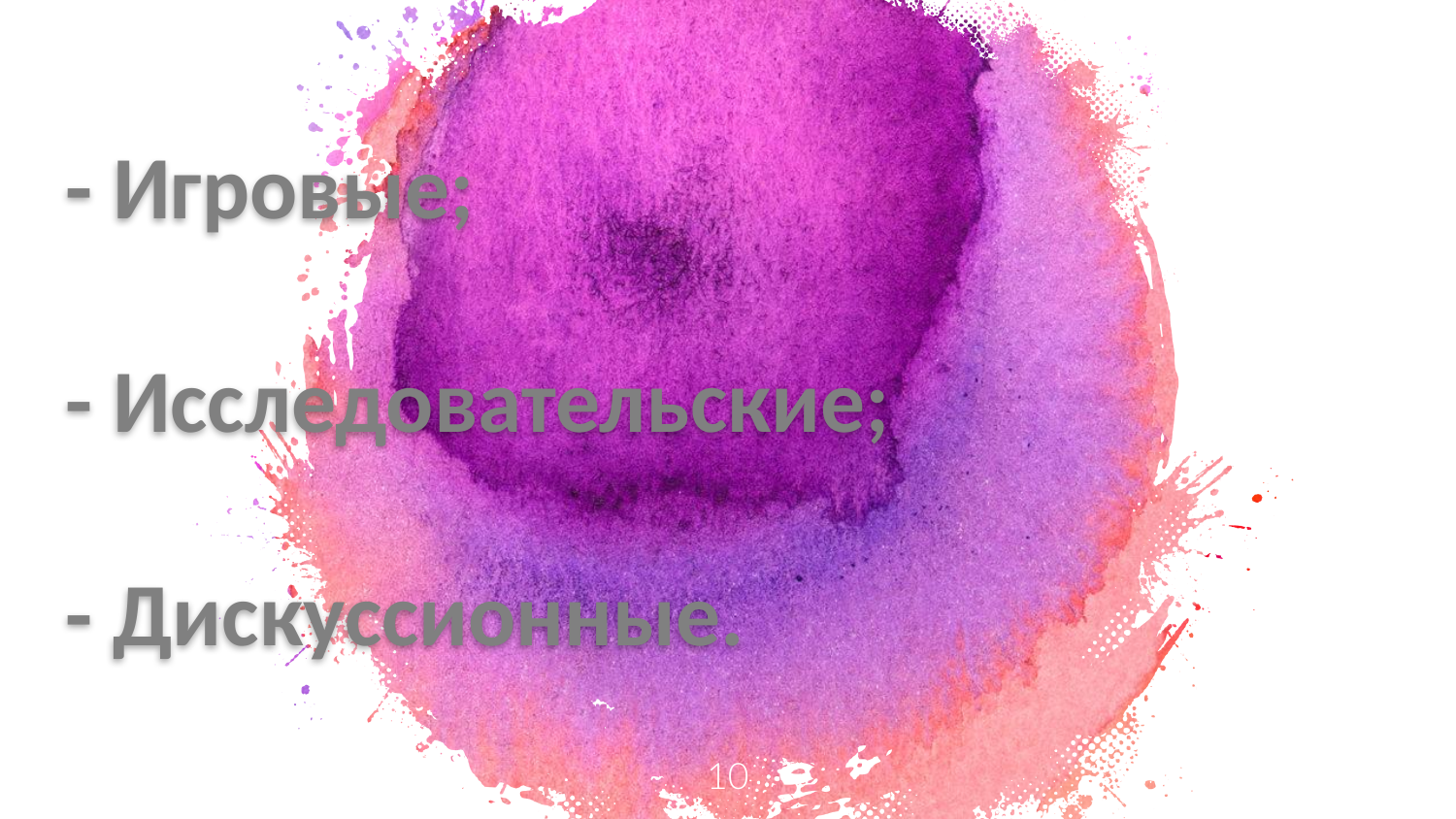

- Игровые;
- Исследовательские;
- Дискуссионные.
10